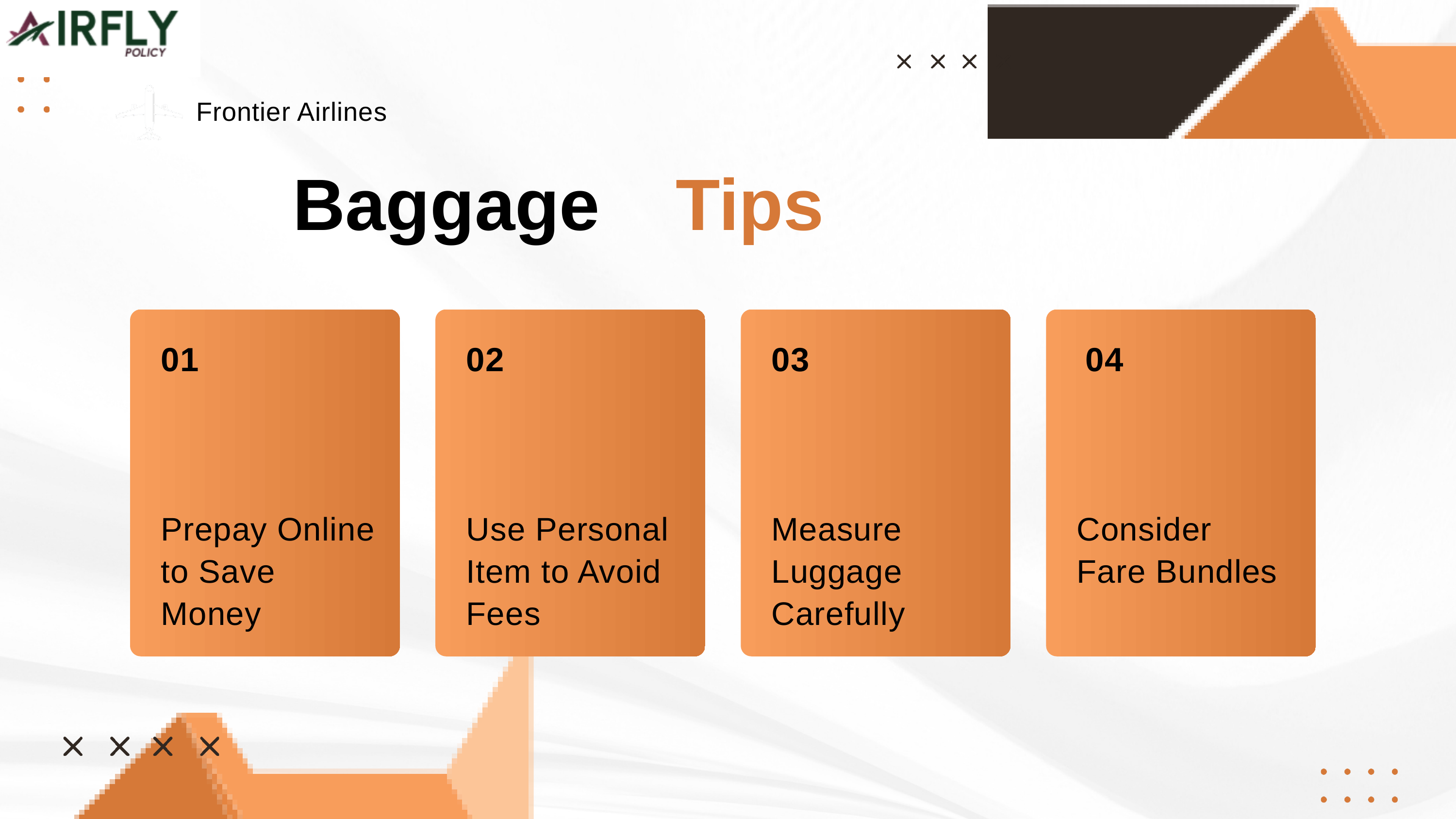

Frontier Airlines
Baggage
Tips

01
02
03
04
Prepay Online to Save Money
Use Personal Item to Avoid Fees
Measure Luggage Carefully
Consider Fare Bundles